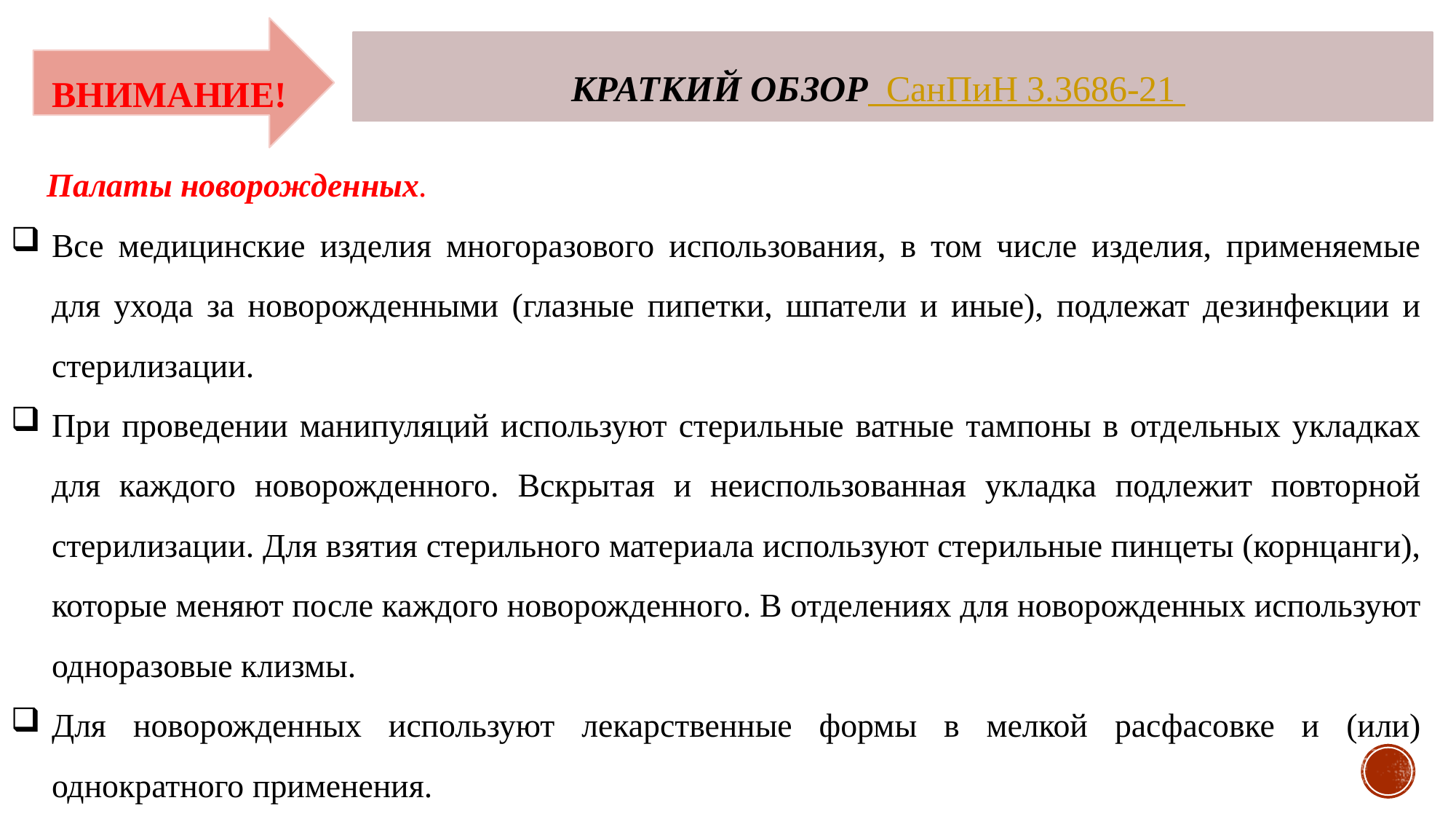

КРАТКИЙ ОБЗОР  СанПиН 3.3686-21
ВНИМАНИЕ!
Палаты новорожденных.
Все медицинские изделия многоразового использования, в том числе изделия, применяемые для ухода за новорожденными (глазные пипетки, шпатели и иные), подлежат дезинфекции и стерилизации.
При проведении манипуляций используют стерильные ватные тампоны в отдельных укладках для каждого новорожденного. Вскрытая и неиспользованная укладка подлежит повторной стерилизации. Для взятия стерильного материала используют стерильные пинцеты (корнцанги), которые меняют после каждого новорожденного. В отделениях для новорожденных используют одноразовые клизмы.
Для новорожденных используют лекарственные формы в мелкой расфасовке и (или) однократного применения.